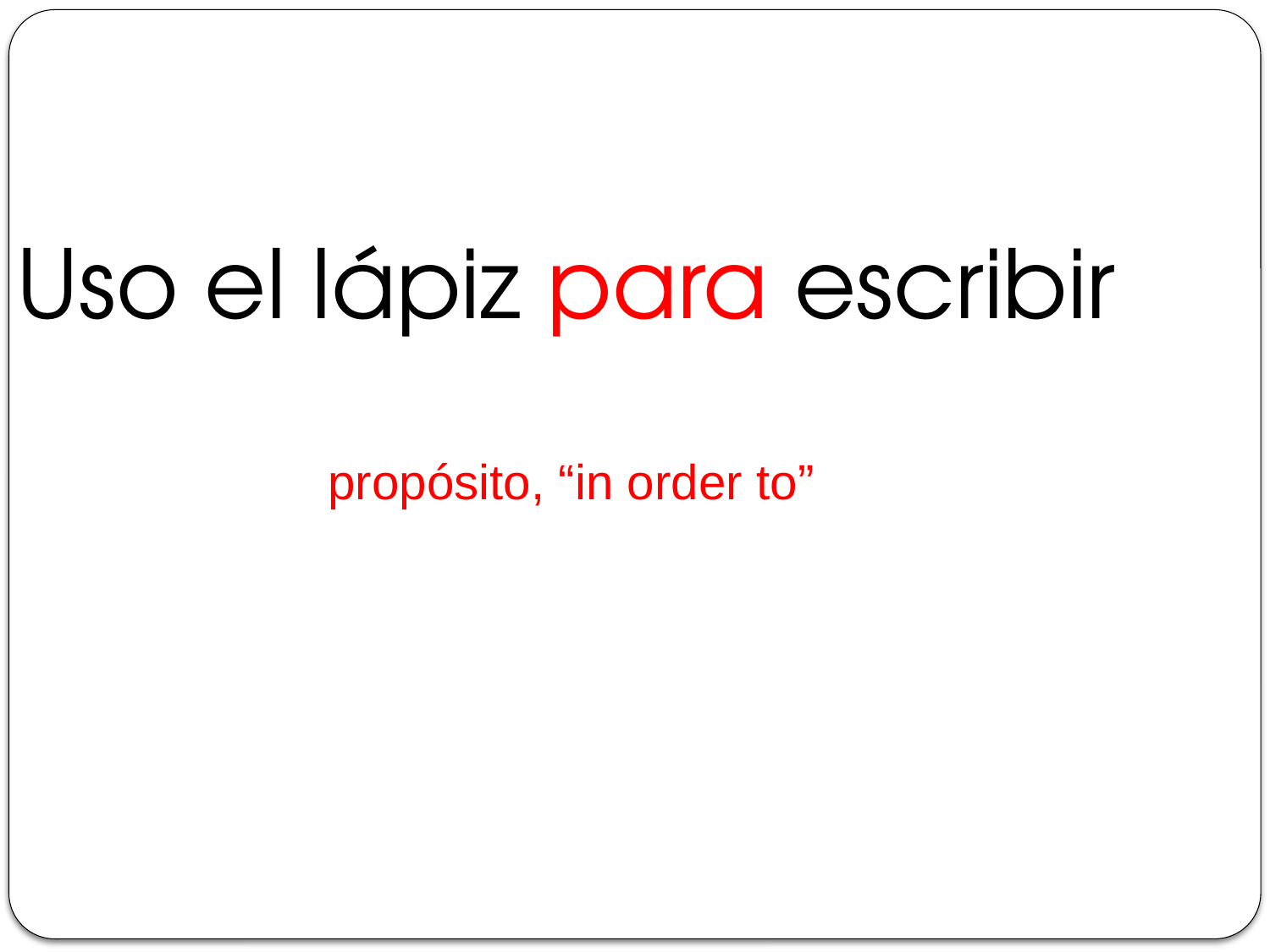

#
Uso el lápiz para escribir
propósito, “in order to”